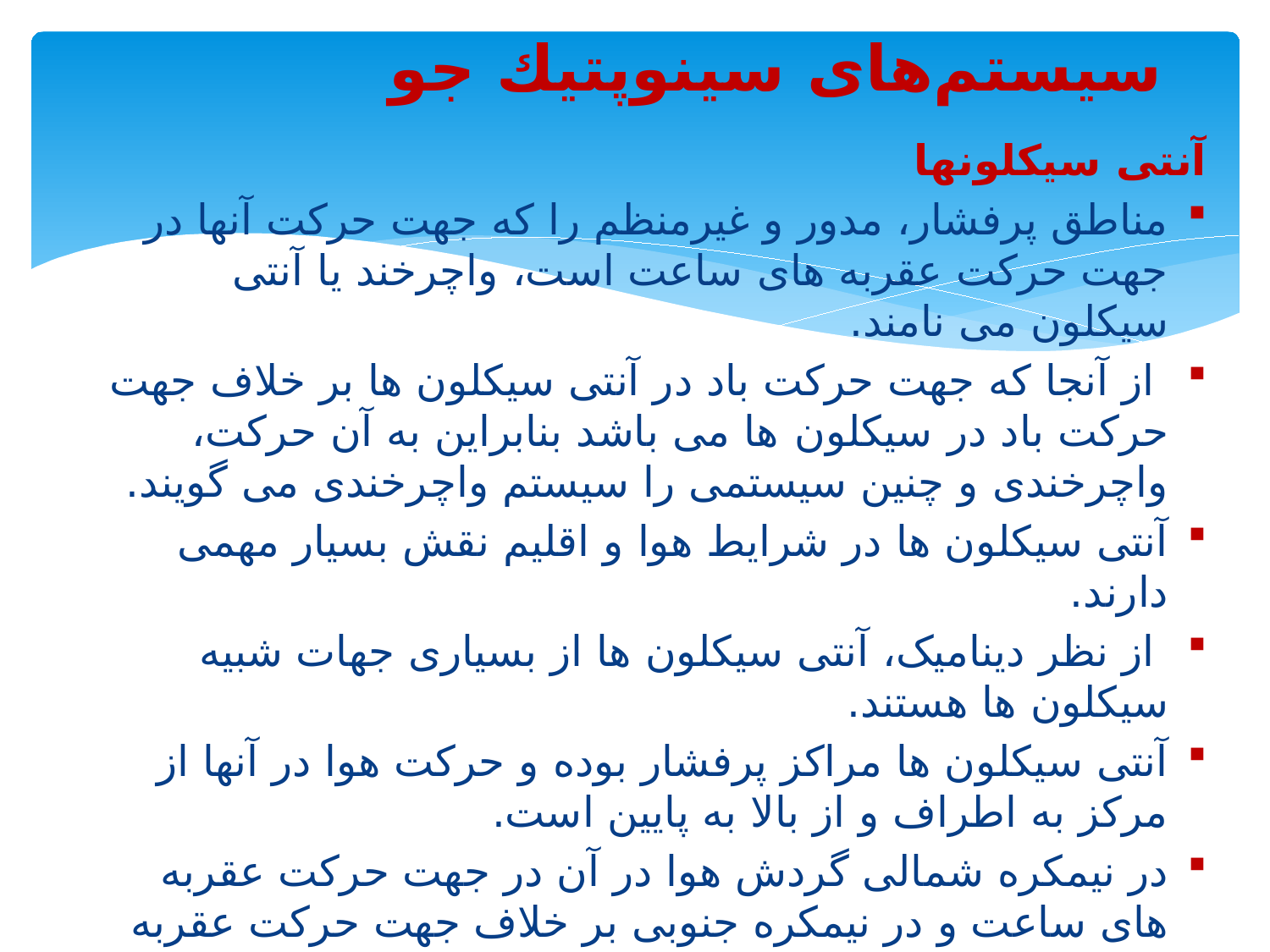

سیستم‌های سینوپتیك جو
آنتی سیکلونها
مناطق پرفشار، مدور و غیرمنظم را که جهت حرکت آنها در جهت حرکت عقربه های ساعت است، واچرخند یا آنتی سیکلون می نامند.
 از آنجا که جهت حرکت باد در آنتی سیکلون ها بر خلاف جهت حرکت باد در سیکلون ها می باشد بنابراین به آن حرکت، واچرخندی و چنین سیستمی را سیستم واچرخندی می گویند.
آنتی سیکلون ها در شرایط هوا و اقلیم نقش بسیار مهمی دارند.
 از نظر دینامیک، آنتی سیکلون ها از بسیاری جهات شبیه سیکلون ها هستند.
آنتی سیکلون ها مراکز پرفشار بوده و حرکت هوا در آنها از مرکز به اطراف و از بالا به پایین است.
در نیمکره شمالی گردش هوا در آن در جهت حرکت عقربه های ساعت و در نیمکره جنوبی بر خلاف جهت حرکت عقربه های ساعت میباشد.